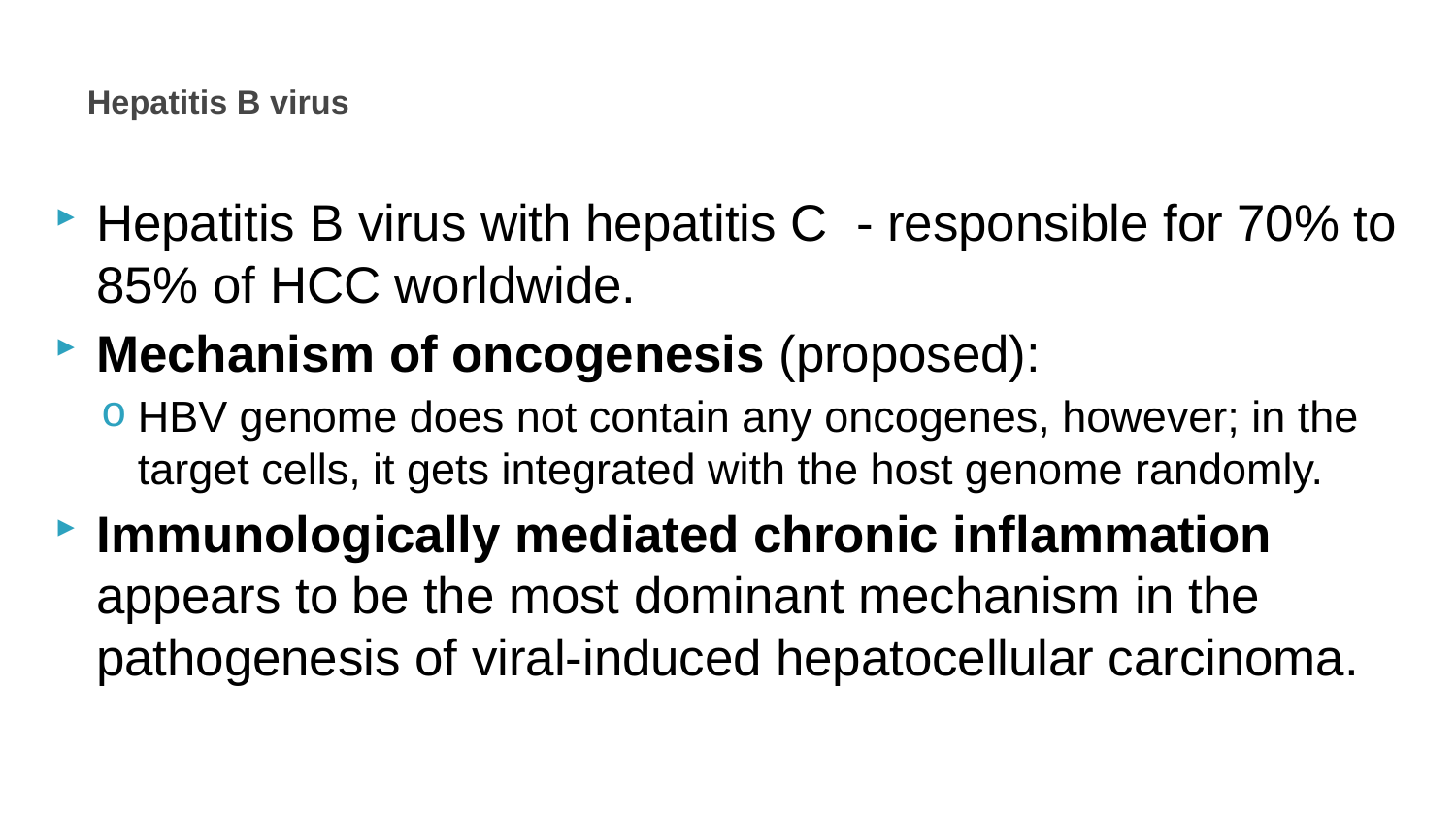

# Hepatitis B virus
Hepatitis B virus with hepatitis C  - responsible for 70% to 85% of HCC worldwide.
Mechanism of oncogenesis (proposed):
HBV genome does not contain any oncogenes, however; in the target cells, it gets integrated with the host genome randomly.
Immunologically mediated chronic inflammation appears to be the most dominant mechanism in the pathogenesis of viral-induced hepatocellular carcinoma.